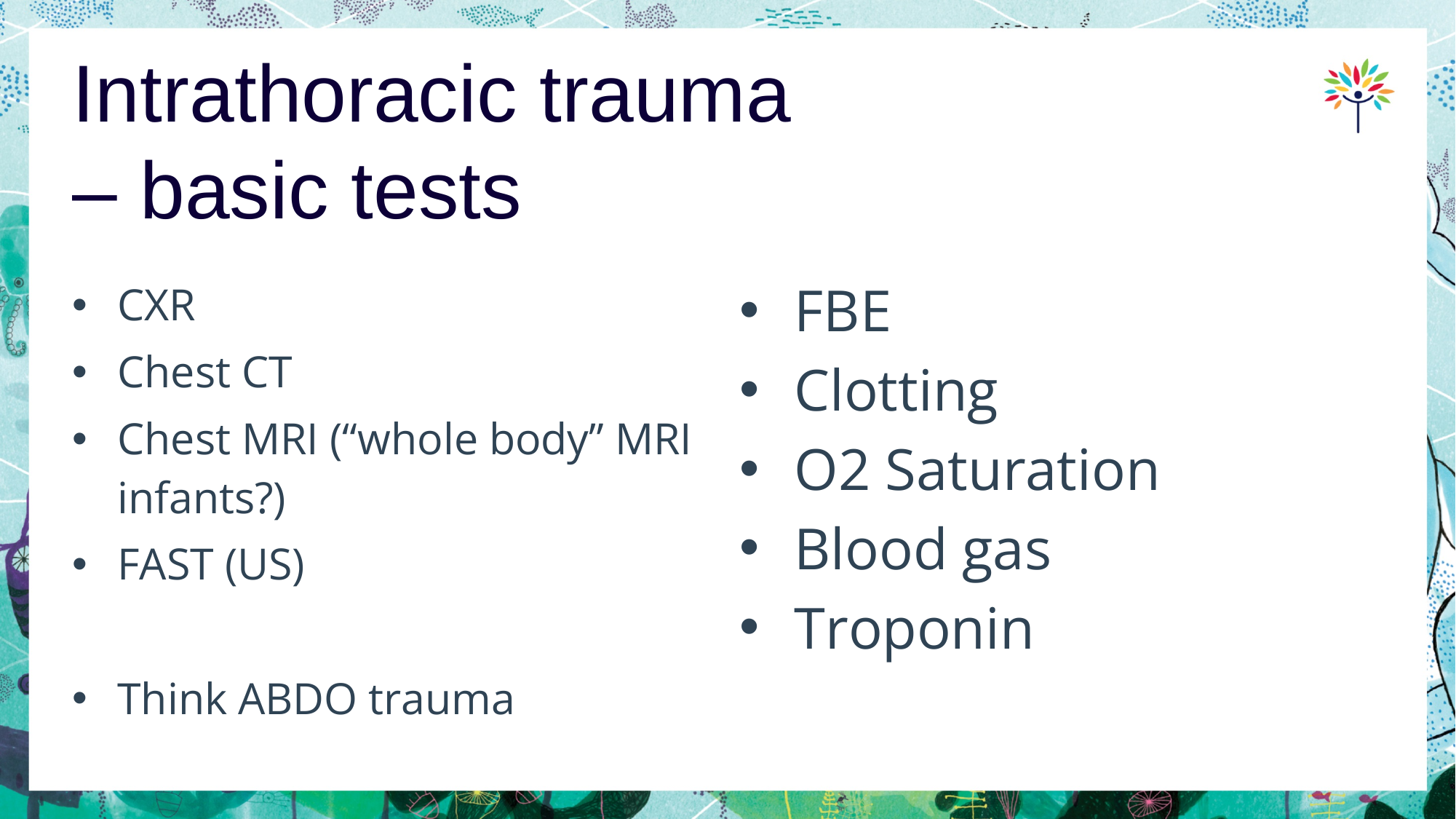

# Intrathoracic trauma – basic tests
CXR
Chest CT
Chest MRI (“whole body” MRI infants?)
FAST (US)

Think ABDO trauma

FBE
Clotting
O2 Saturation
Blood gas
Troponin